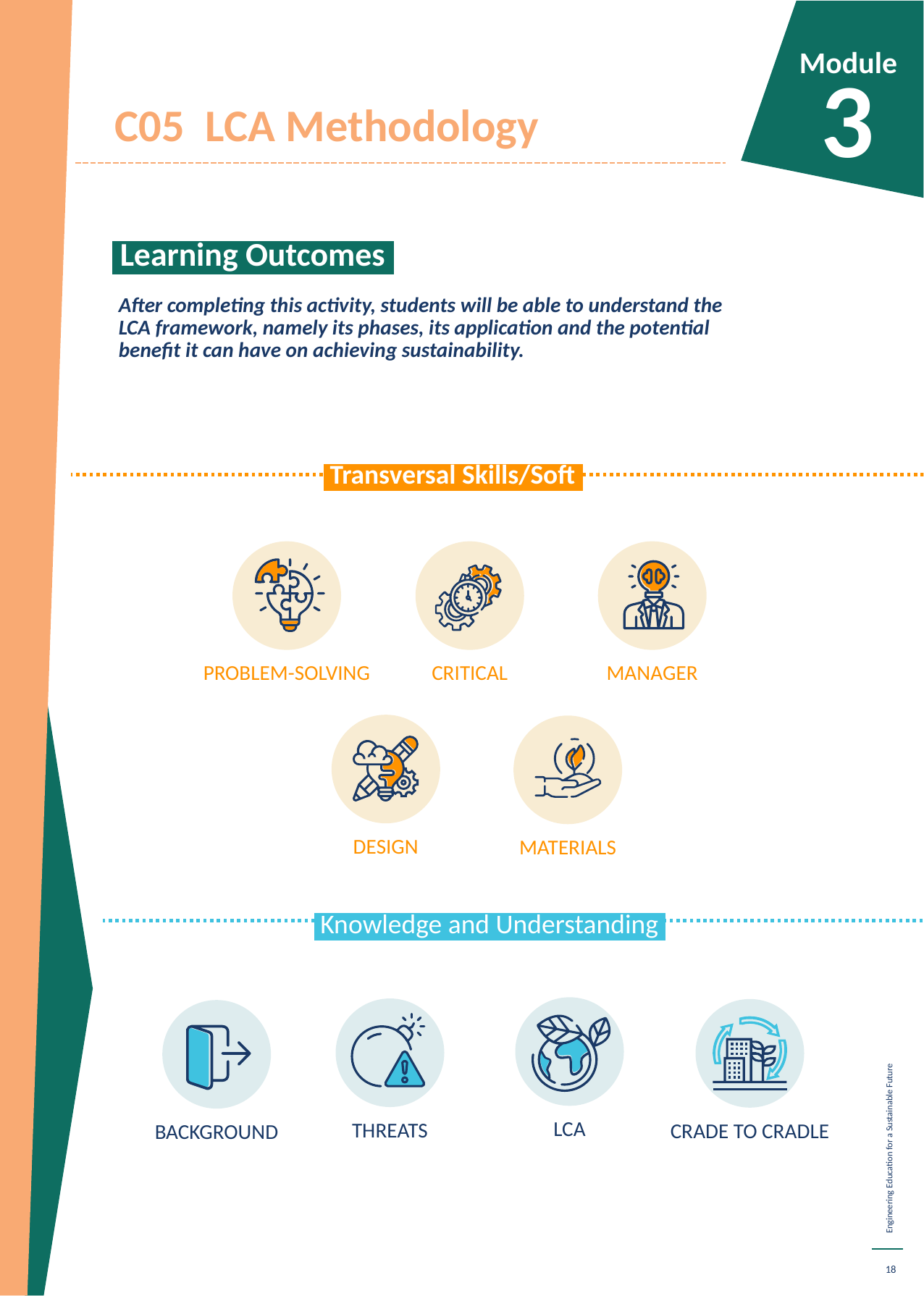

Module
3
C05  LCA Methodology
 Learning Outcomes.
After completing this activity, students will be able to understand the LCA framework, namely its phases, its application and the potential benefit it can have on achieving sustainability.

 Transversal Skills/Soft.

PROBLEM-SOLVING

CRITICAL

MANAGER

DESIGN

MATERIALS
 Knowledge and Understanding.

LCA

THREATS

CRADE TO CRADLE

BACKGROUND

CIRCULARITY